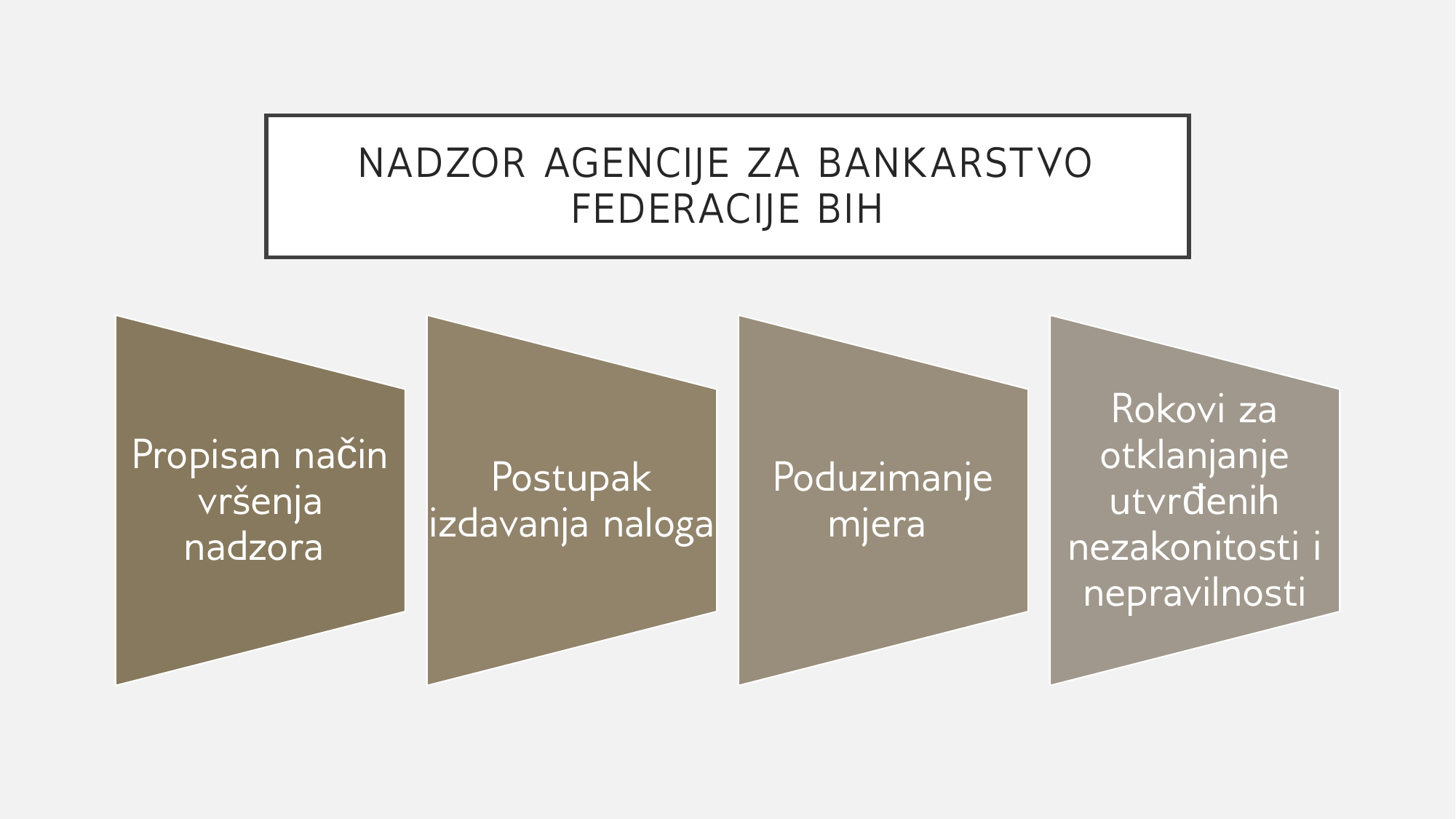

# Nadzor Agencije za bankarstvo Federacije Bih
Propisan način vršenja nadzora
Postupak izdavanja naloga
Poduzimanje mjera
Rokovi za otklanjanje utvrđenih nezakonitosti i nepravilnosti